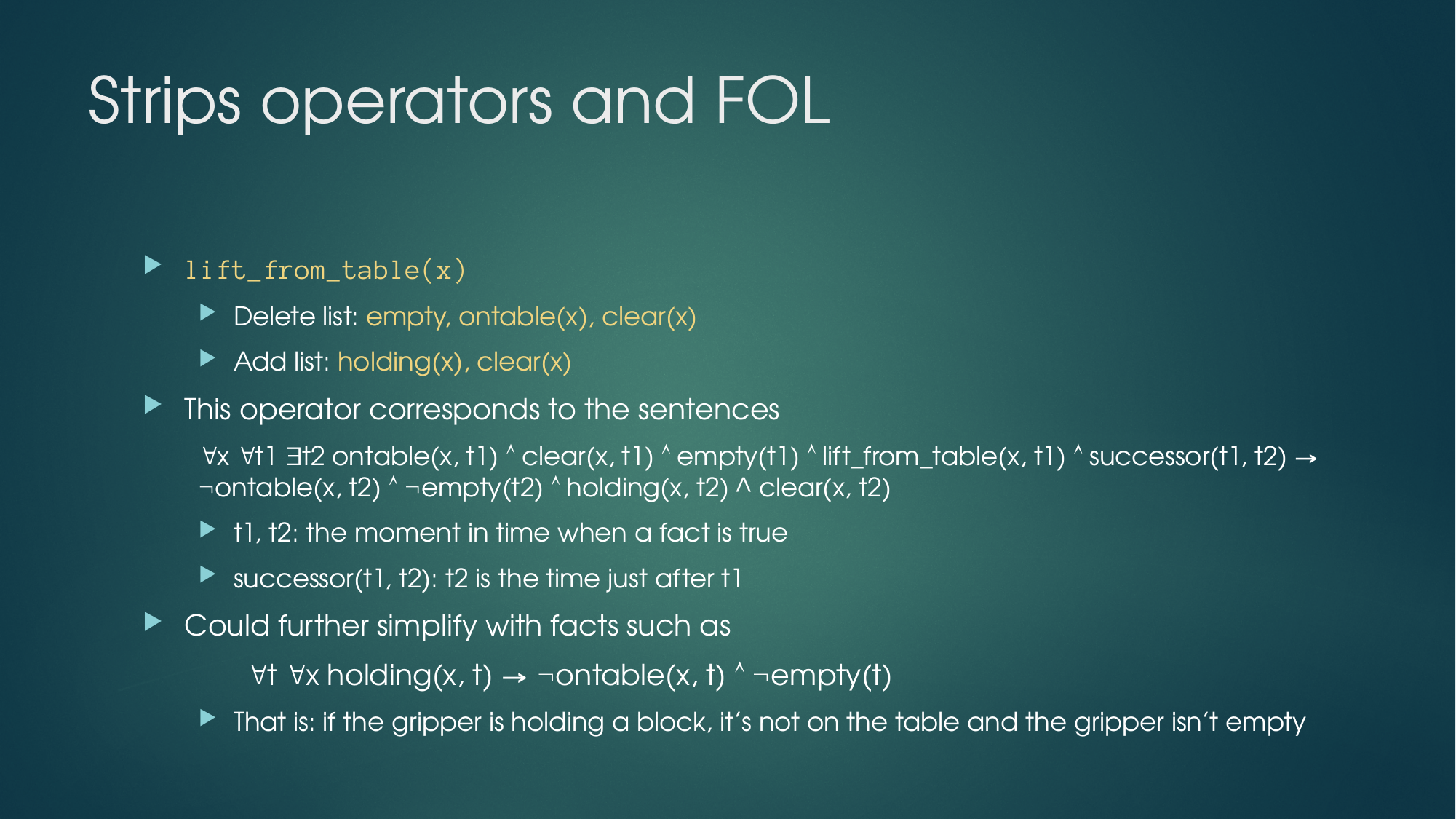

# Strips operators and FOL
lift_from_table(x)
Delete list: empty, ontable(x), clear(x)
Add list: holding(x), clear(x)
This operator corresponds to the sentences
∀x ∀t1 ∃t2 ontable(x, t1) ∧ clear(x, t1) ∧ empty(t1) ∧ lift_from_table(x, t1) ∧ successor(t1, t2) → ¬ontable(x, t2) ∧ ¬empty(t2) ∧ holding(x, t2) ^ clear(x, t2)
t1, t2: the moment in time when a fact is true
successor(t1, t2): t2 is the time just after t1
Could further simplify with facts such as
	∀t ∀x holding(x, t) → ¬ontable(x, t) ∧ ¬empty(t)
That is: if the gripper is holding a block, it’s not on the table and the gripper isn’t empty